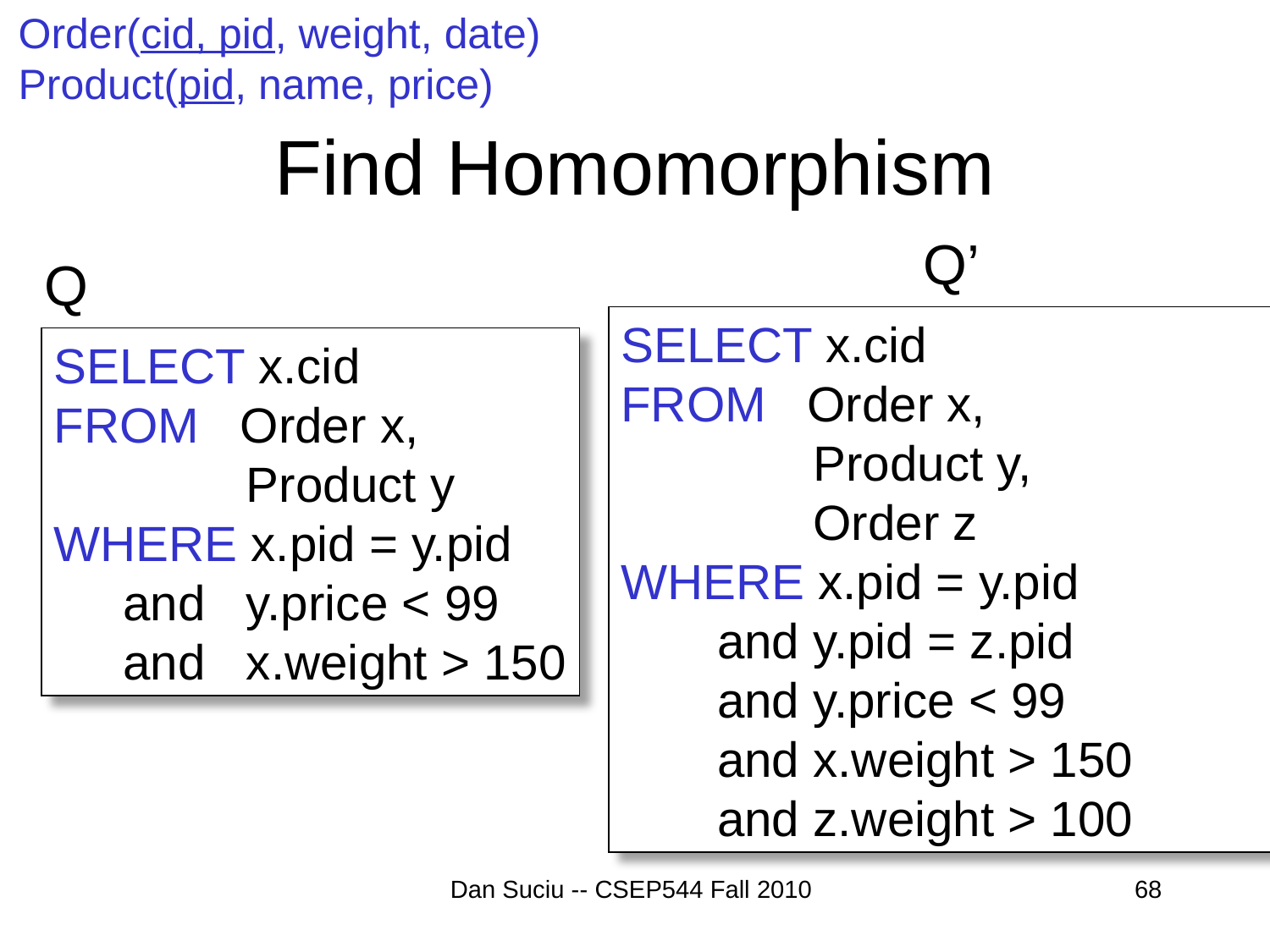

Order(cid, pid, weight, date)
Product(pid, name, price)
# Find Homomorphism
Q’
Q
SELECT x.cid
FROM   Order x,
              Product y,
              Order z
WHERE x.pid = y.pid
       and y.pid = z.pid
       and y.price < 99
       and x.weight > 150
       and z.weight > 100
SELECT x.cid
FROM   Order x,
              Product y
WHERE x.pid = y.pid
     and   y.price < 99
     and   x.weight > 150
Dan Suciu -- CSEP544 Fall 2010
68